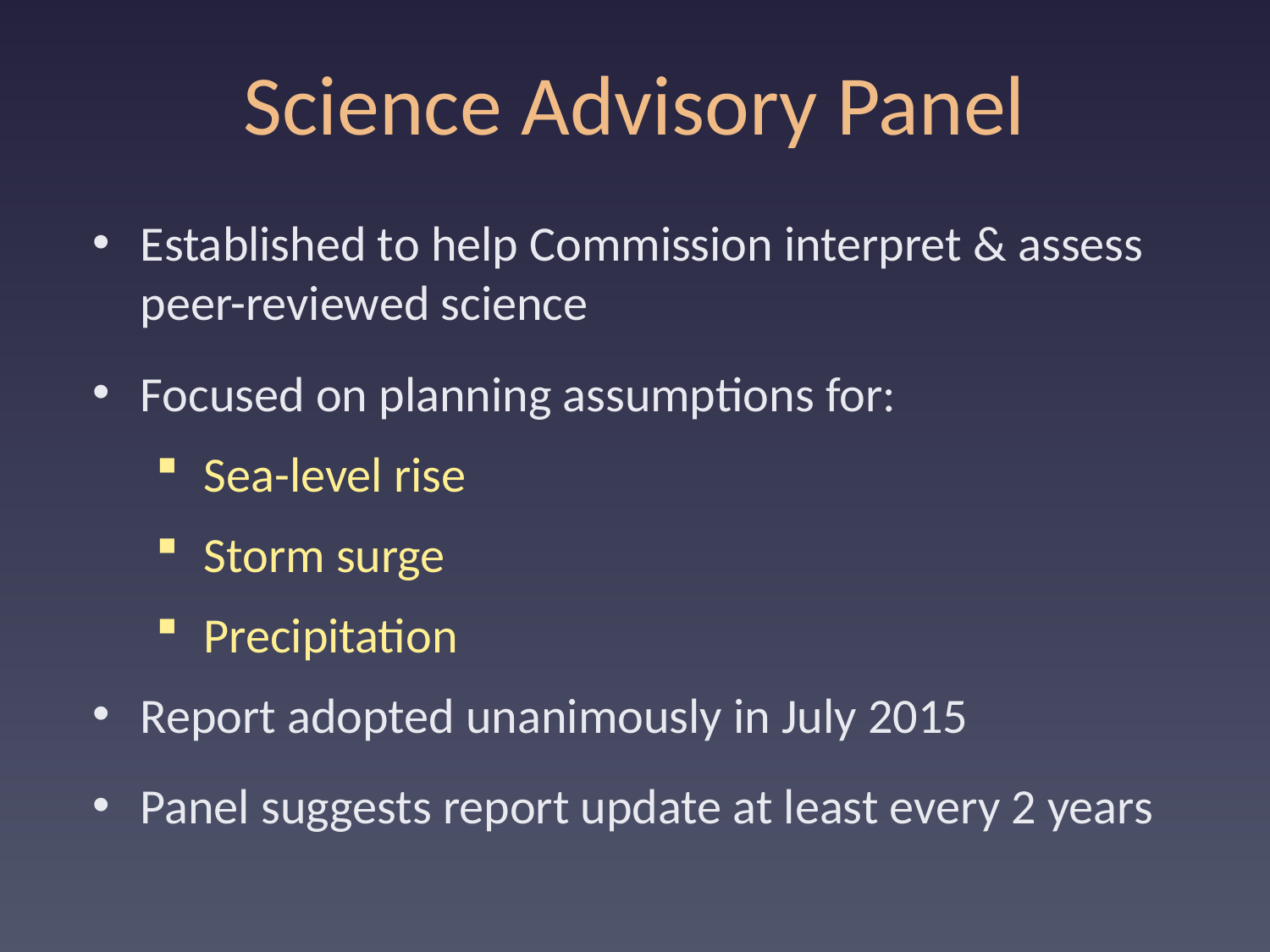

# Science Advisory Panel
Established to help Commission interpret & assess peer-reviewed science
Focused on planning assumptions for:
Sea-level rise
Storm surge
Precipitation
Report adopted unanimously in July 2015
Panel suggests report update at least every 2 years